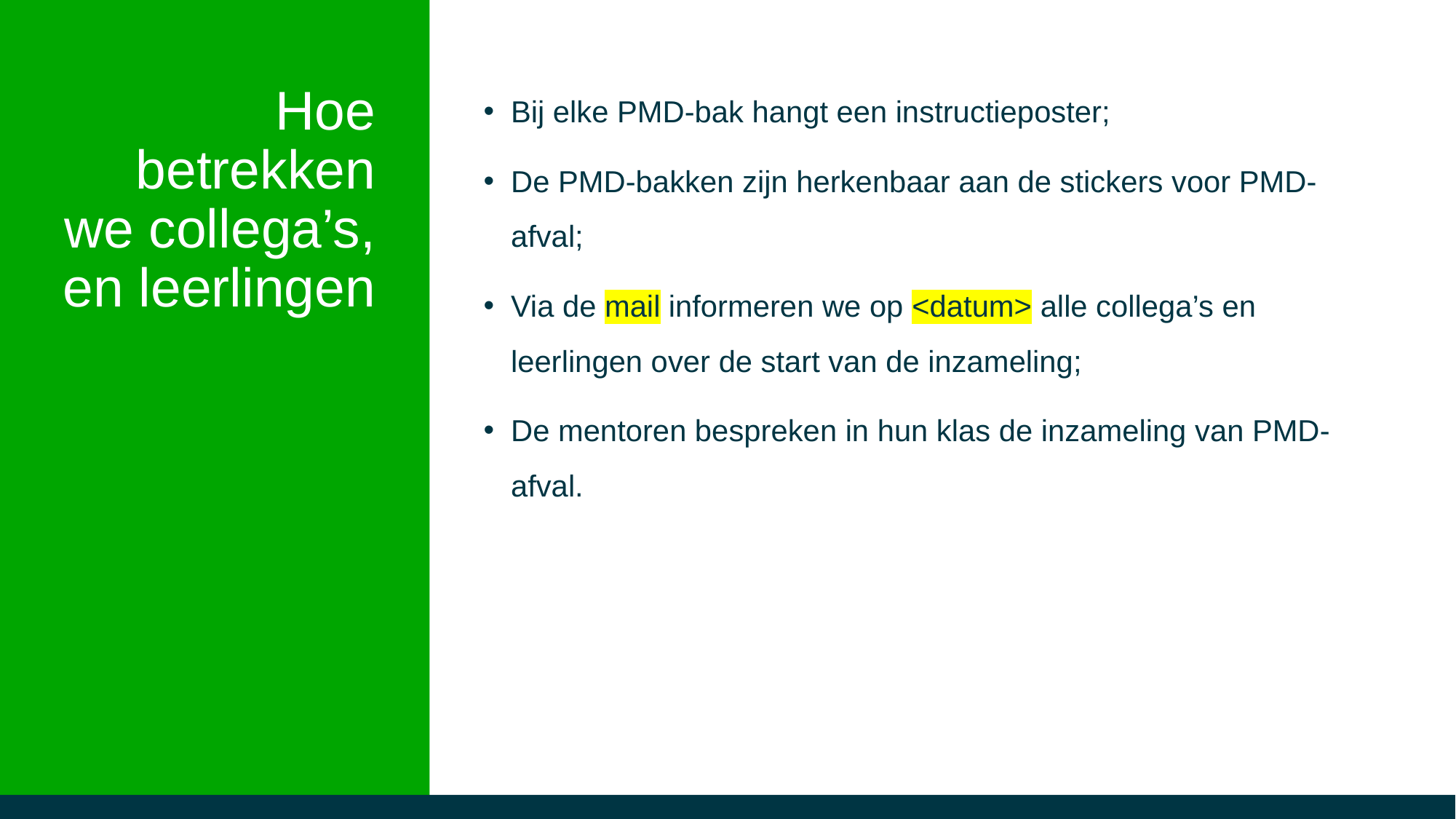

Bij elke PMD-bak hangt een instructieposter;
De PMD-bakken zijn herkenbaar aan de stickers voor PMD-afval;
Via de mail informeren we op <datum> alle collega’s en leerlingen over de start van de inzameling;
De mentoren bespreken in hun klas de inzameling van PMD-afval.
Hoe betrekken
we collega’s, en leerlingen